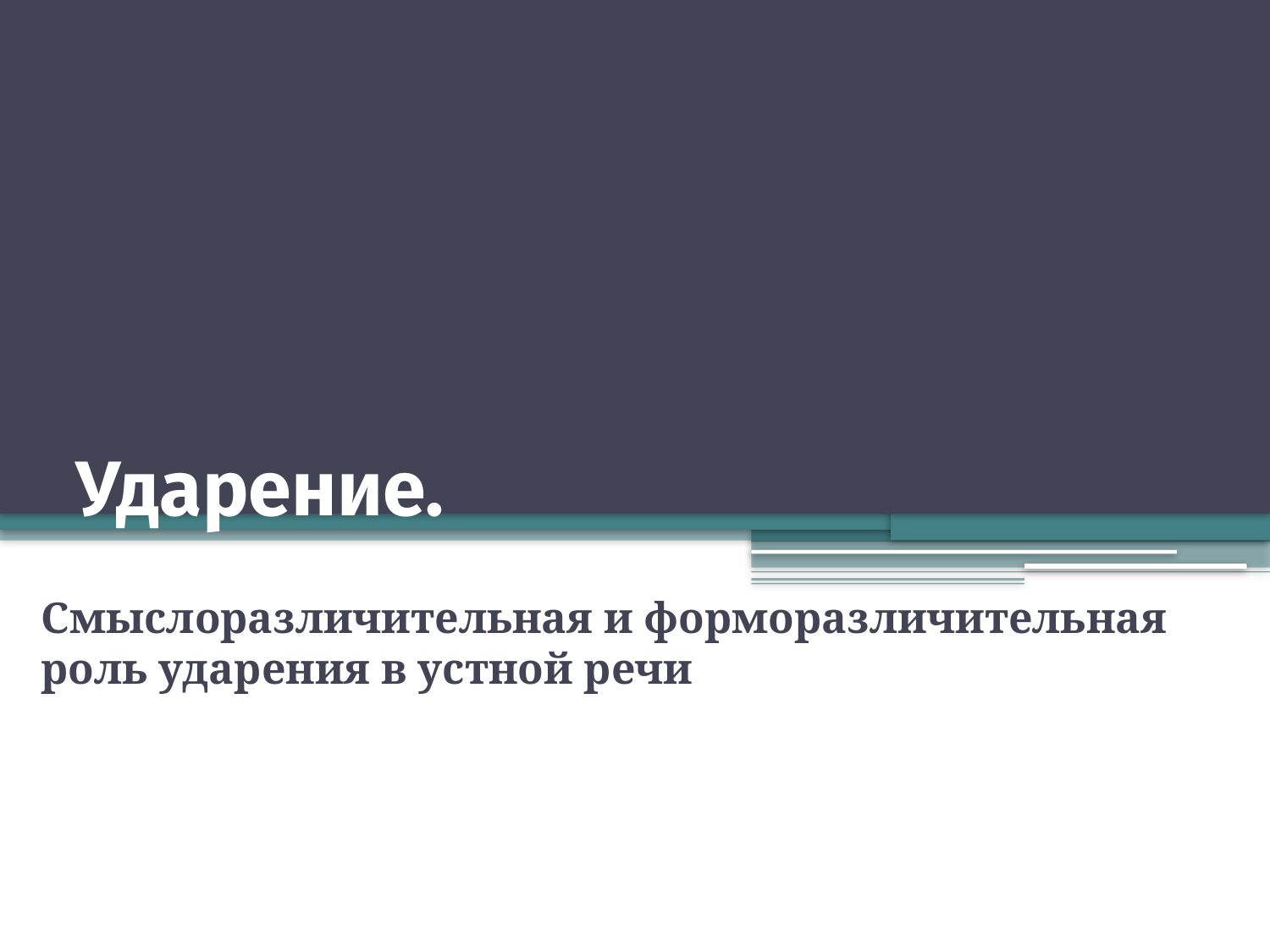

# Ударение.
Смыслоразличительная и форморазличительная роль ударения в устной речи